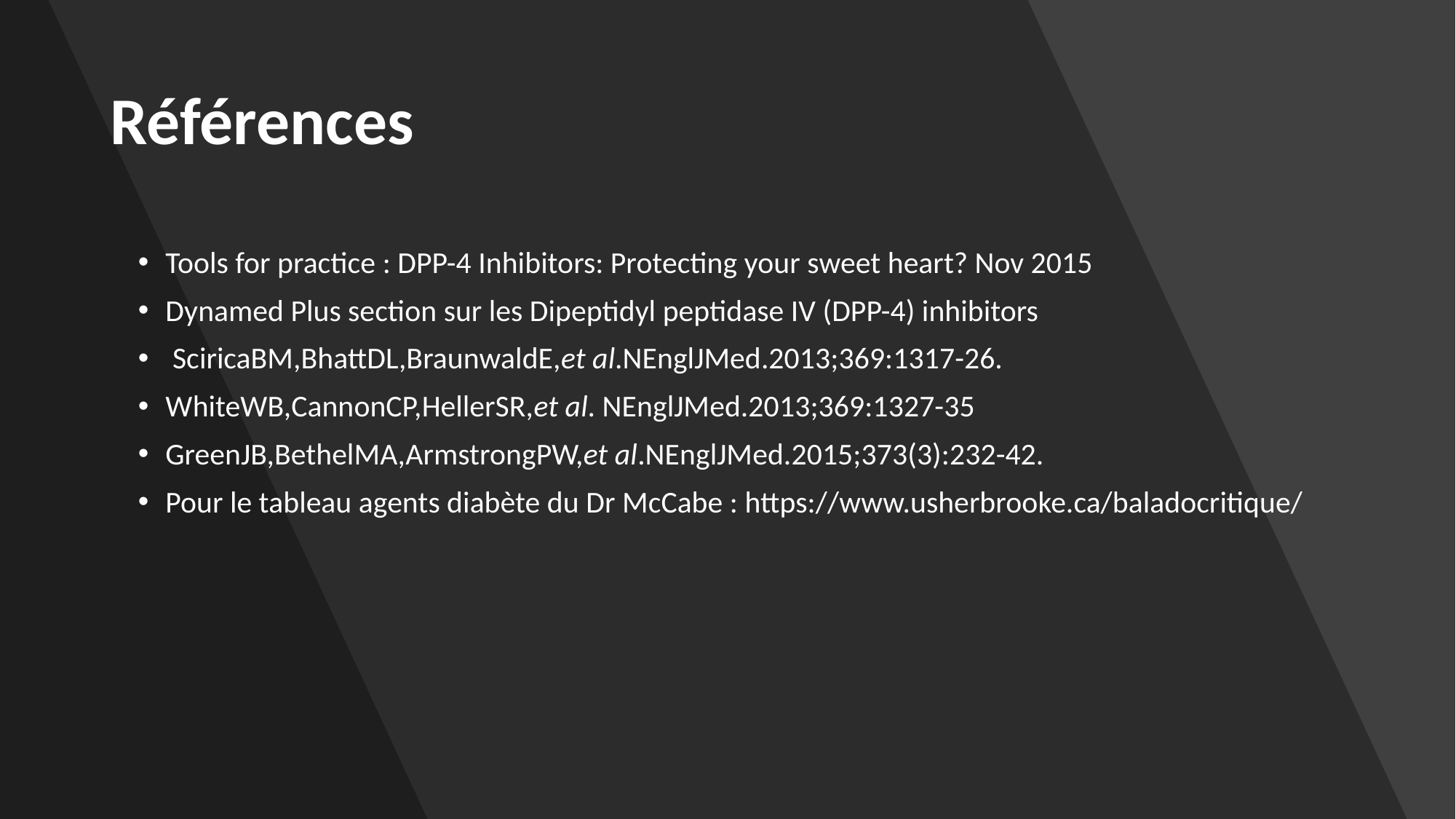

# Références
Tools for practice : DPP-4 Inhibitors: Protecting your sweet heart? Nov 2015
Dynamed Plus section sur les Dipeptidyl peptidase IV (DPP-4) inhibitors
 SciricaBM,BhattDL,BraunwaldE,et al.NEnglJMed.2013;369:1317-26.
WhiteWB,CannonCP,HellerSR,et al. NEnglJMed.2013;369:1327-35
GreenJB,BethelMA,ArmstrongPW,et al.NEnglJMed.2015;373(3):232-42.
Pour le tableau agents diabète du Dr McCabe : https://www.usherbrooke.ca/baladocritique/